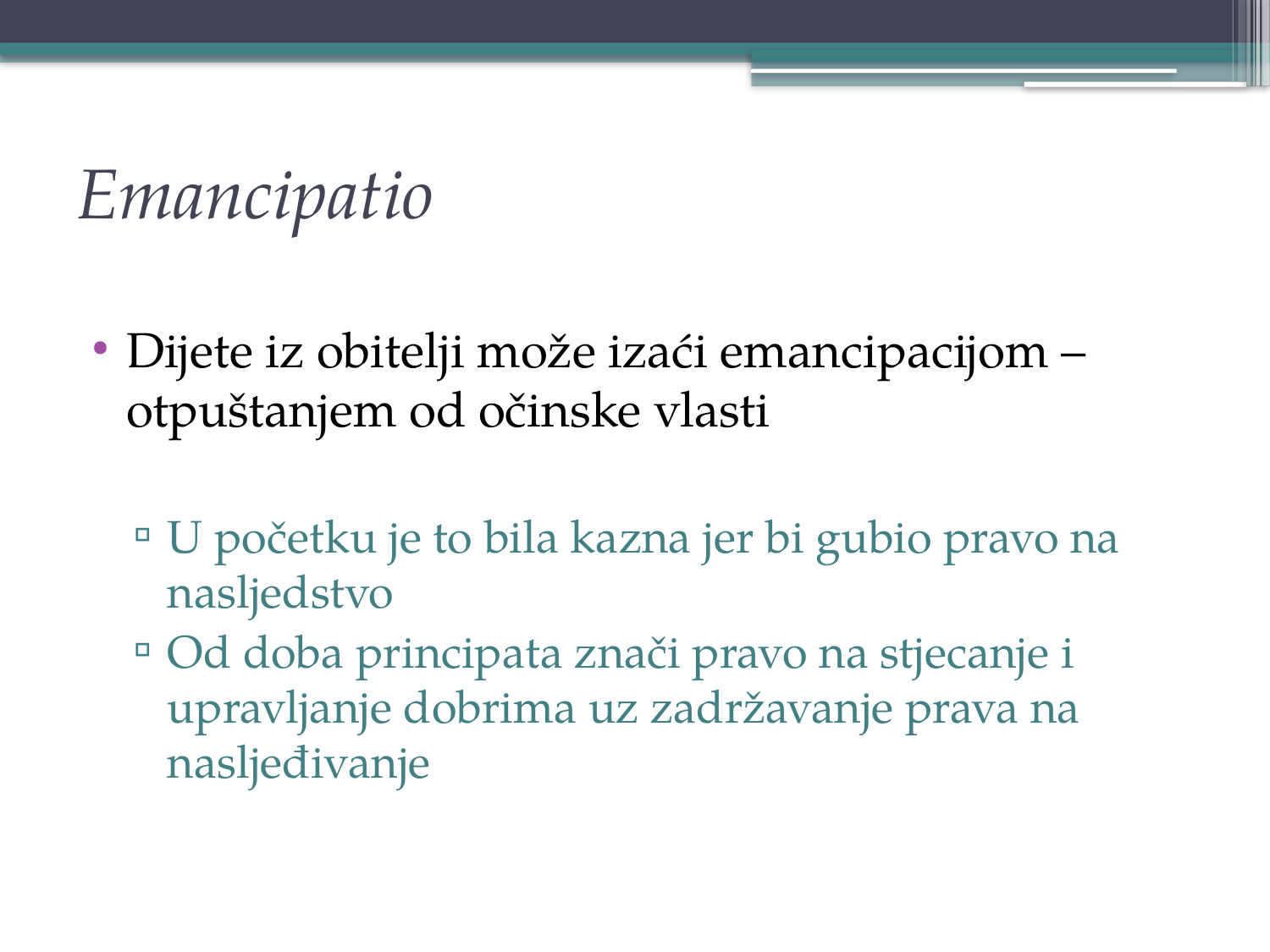

# Emancipatio
Dijete iz obitelji može izaći emancipacijom – otpuštanjem od očinske vlasti

U početku je to bila kazna jer bi gubio pravo na nasljedstvo
Od doba principata znači pravo na stjecanje i upravljanje dobrima uz zadržavanje prava na nasljeđivanje